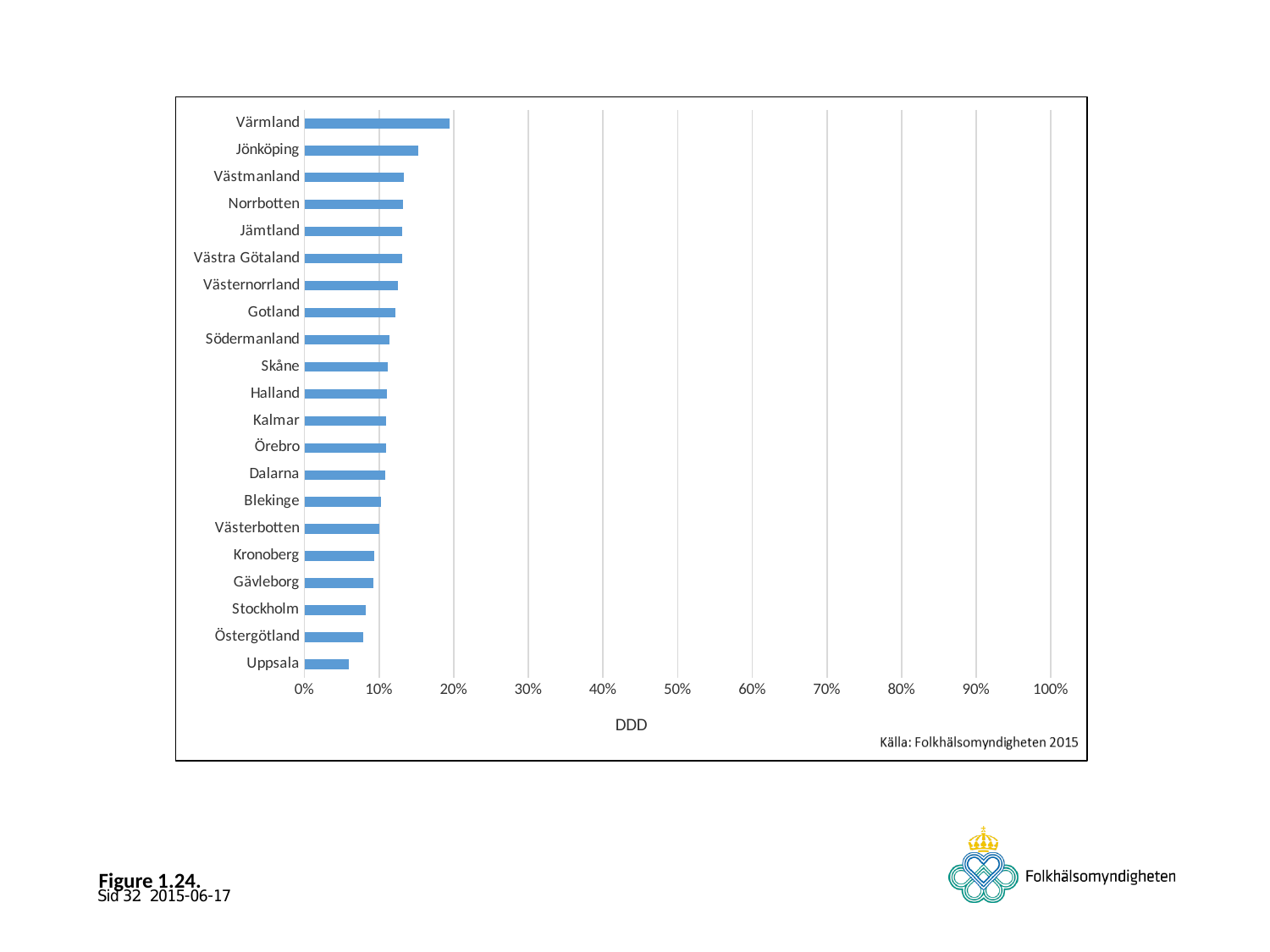

### Chart

| Category |  |
|---|---|
| Uppsala | 0.05887048189518528 |
| Östergötland | 0.07891833639750086 |
| Stockholm | 0.08188334662315525 |
| Gävleborg | 0.09251138637378095 |
| Kronoberg | 0.0935813290646085 |
| Västerbotten | 0.10001820947216537 |
| Blekinge | 0.10293541494269291 |
| Dalarna | 0.10855526499633678 |
| Örebro | 0.10939590019850512 |
| Kalmar | 0.10946553682108422 |
| Halland | 0.11003987927147735 |
| Skåne | 0.11199560889171394 |
| Södermanland | 0.11348785071321435 |
| Gotland | 0.1220081931053677 |
| Västernorrland | 0.12569464203734554 |
| Västra Götaland | 0.13116192970951412 |
| Jämtland | 0.13125452013661612 |
| Norrbotten | 0.13143720435199027 |
| Västmanland | 0.1333137316262453 |
| Jönköping | 0.15284291570729489 |
| Värmland | 0.19415778627505131 |
# Figure 1.24.
32
2015-06-17